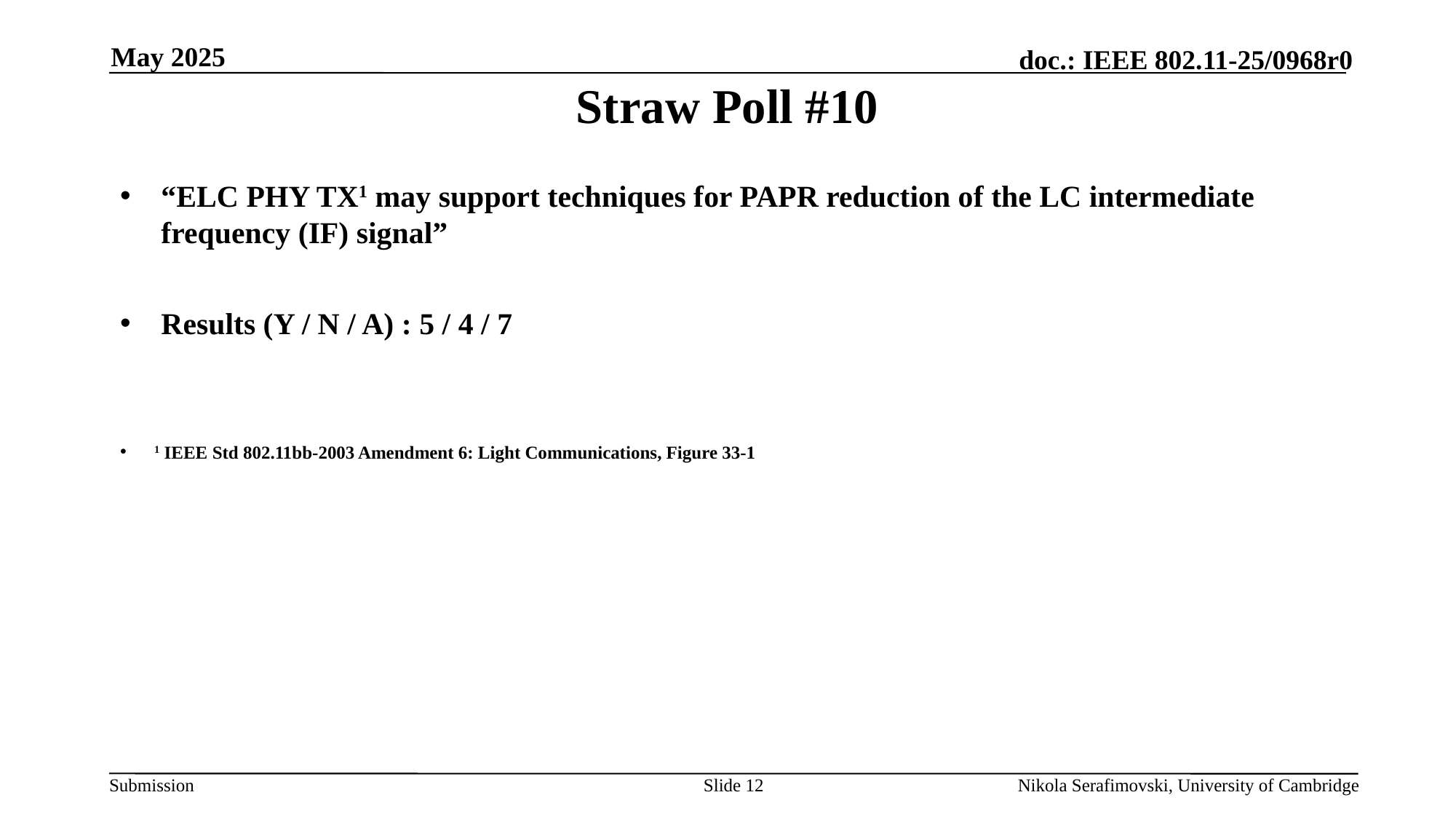

May 2025
# Straw Poll #10

“ELC PHY TX1 may support techniques for PAPR reduction of the LC intermediate frequency (IF) signal”

Results (Y / N / A) : 5 / 4 / 7

1 IEEE Std 802.11bb-2003 Amendment 6: Light Communications, Figure 33-1

Slide 12
Nikola Serafimovski, University of Cambridge